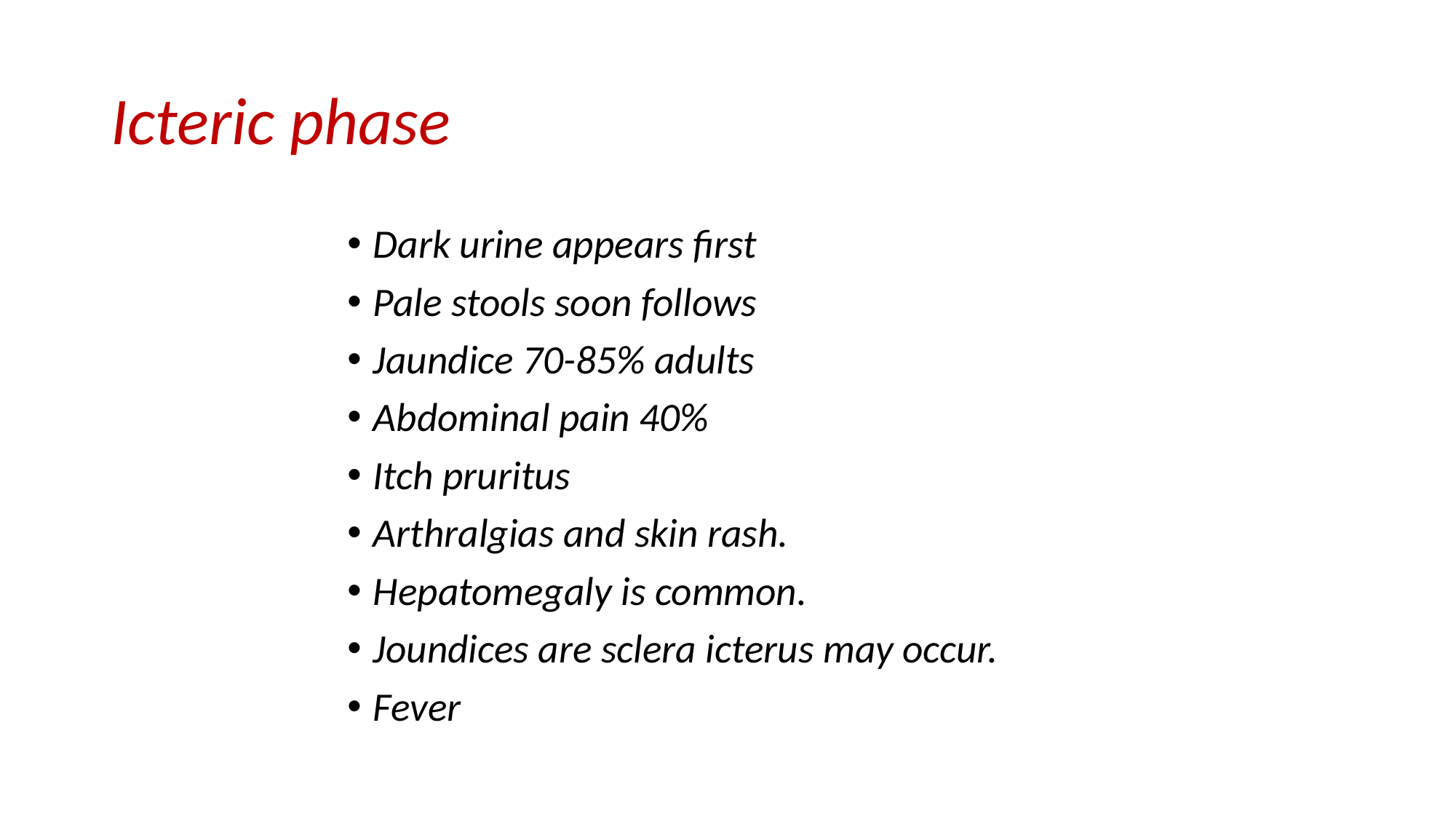

# Icteric phase
Dark urine appears first
Pale stools soon follows
Jaundice 70-85% adults
Abdominal pain 40%
Itch pruritus
Arthralgias and skin rash.
Hepatomegaly is common.
Joundices are sclera icterus may occur.
Fever